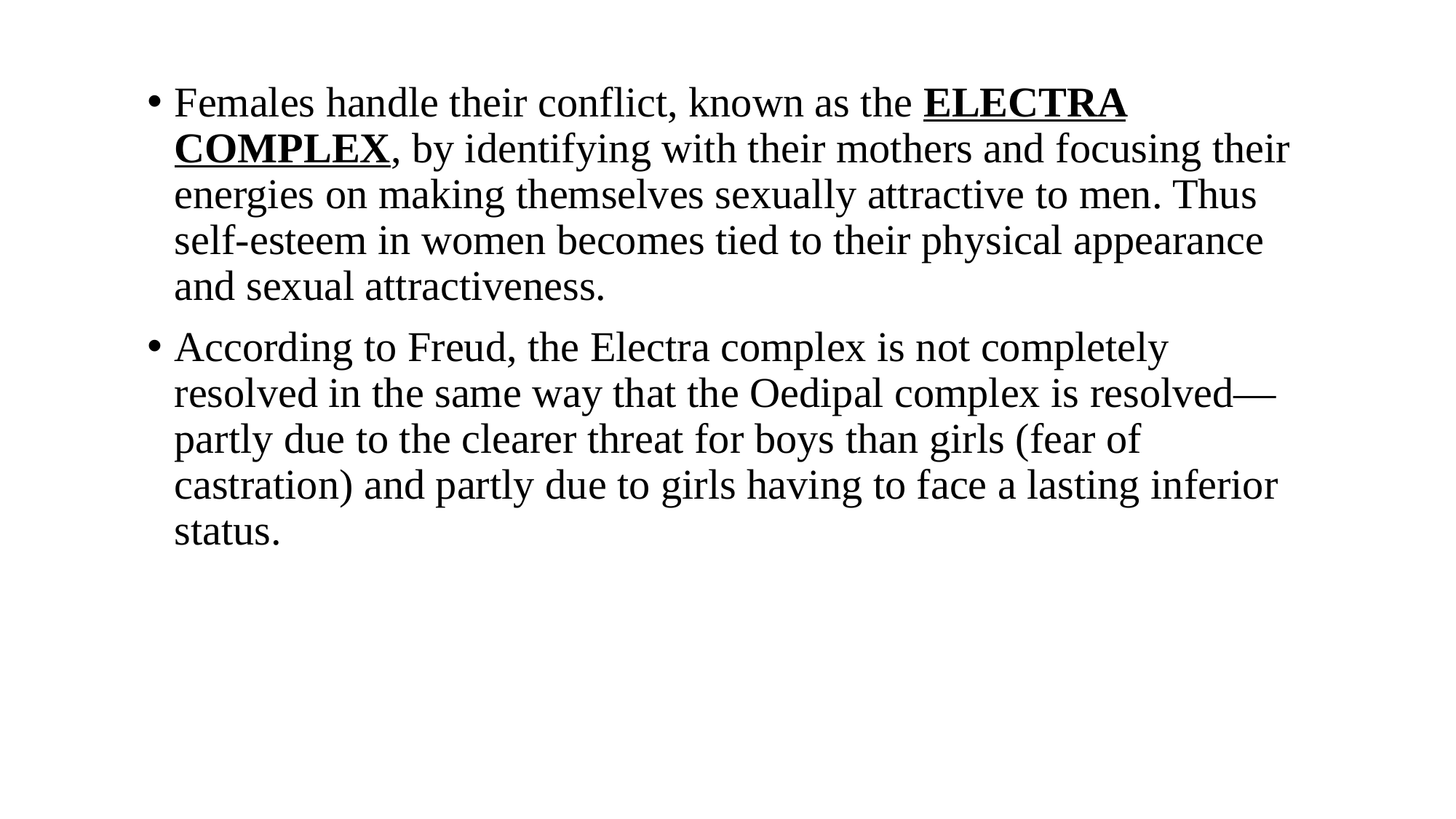

Females handle their conflict, known as the ELECTRA COMPLEX, by identifying with their mothers and focusing their energies on making themselves sexually attractive to men. Thus self-esteem in women becomes tied to their physical appearance and sexual attractiveness.
According to Freud, the Electra complex is not completely resolved in the same way that the Oedipal complex is resolved— partly due to the clearer threat for boys than girls (fear of castration) and partly due to girls having to face a lasting inferior status.